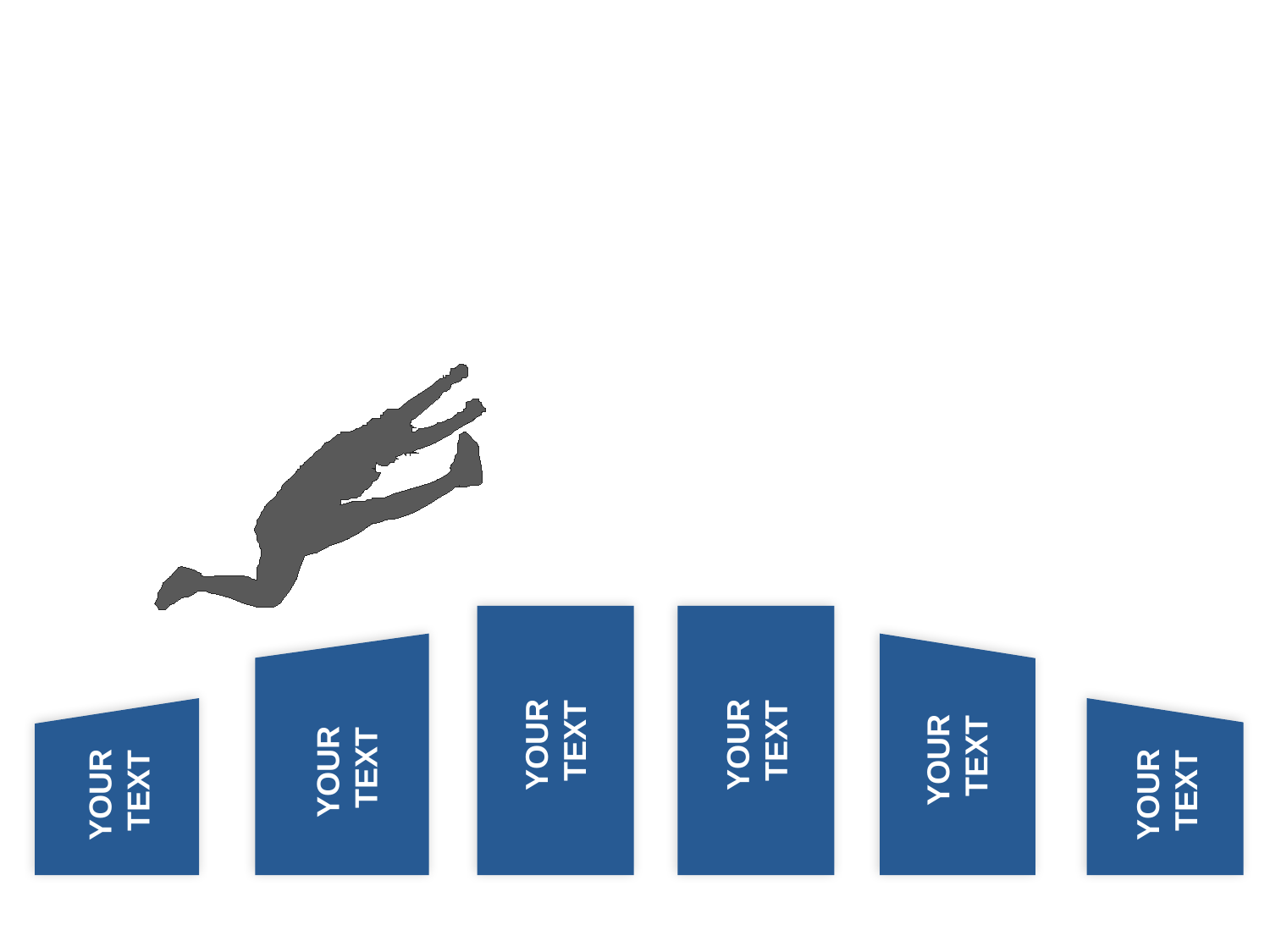

YOUR
TEXT
YOUR
TEXT
YOUR
TEXT
YOUR
TEXT
YOUR
TEXT
YOUR
TEXT